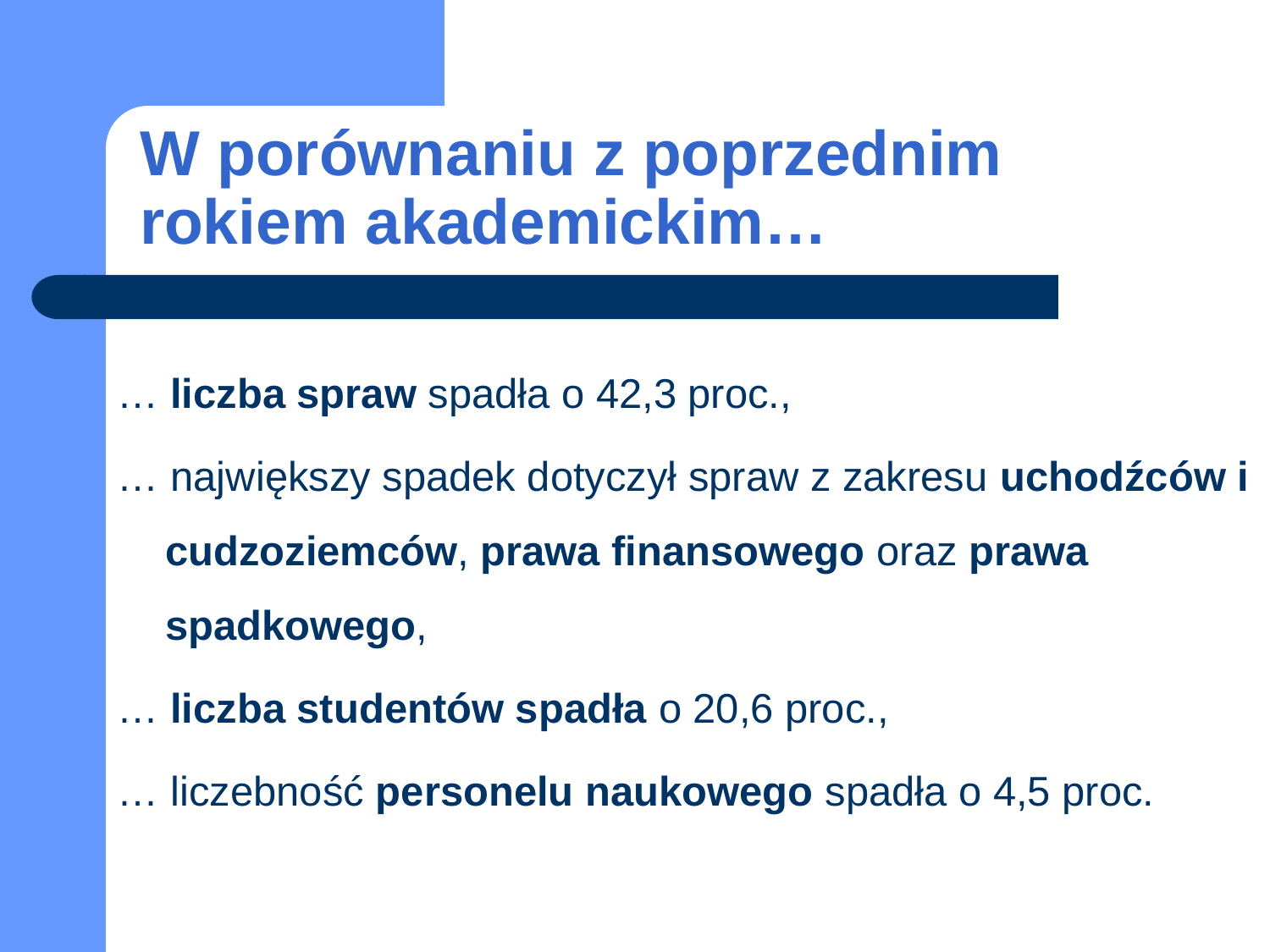

# W porównaniu z poprzednim rokiem akademickim…
… liczba spraw spadła o 42,3 proc.,
… największy spadek dotyczył spraw z zakresu uchodźców i cudzoziemców, prawa finansowego oraz prawa spadkowego,
… liczba studentów spadła o 20,6 proc.,
… liczebność personelu naukowego spadła o 4,5 proc.